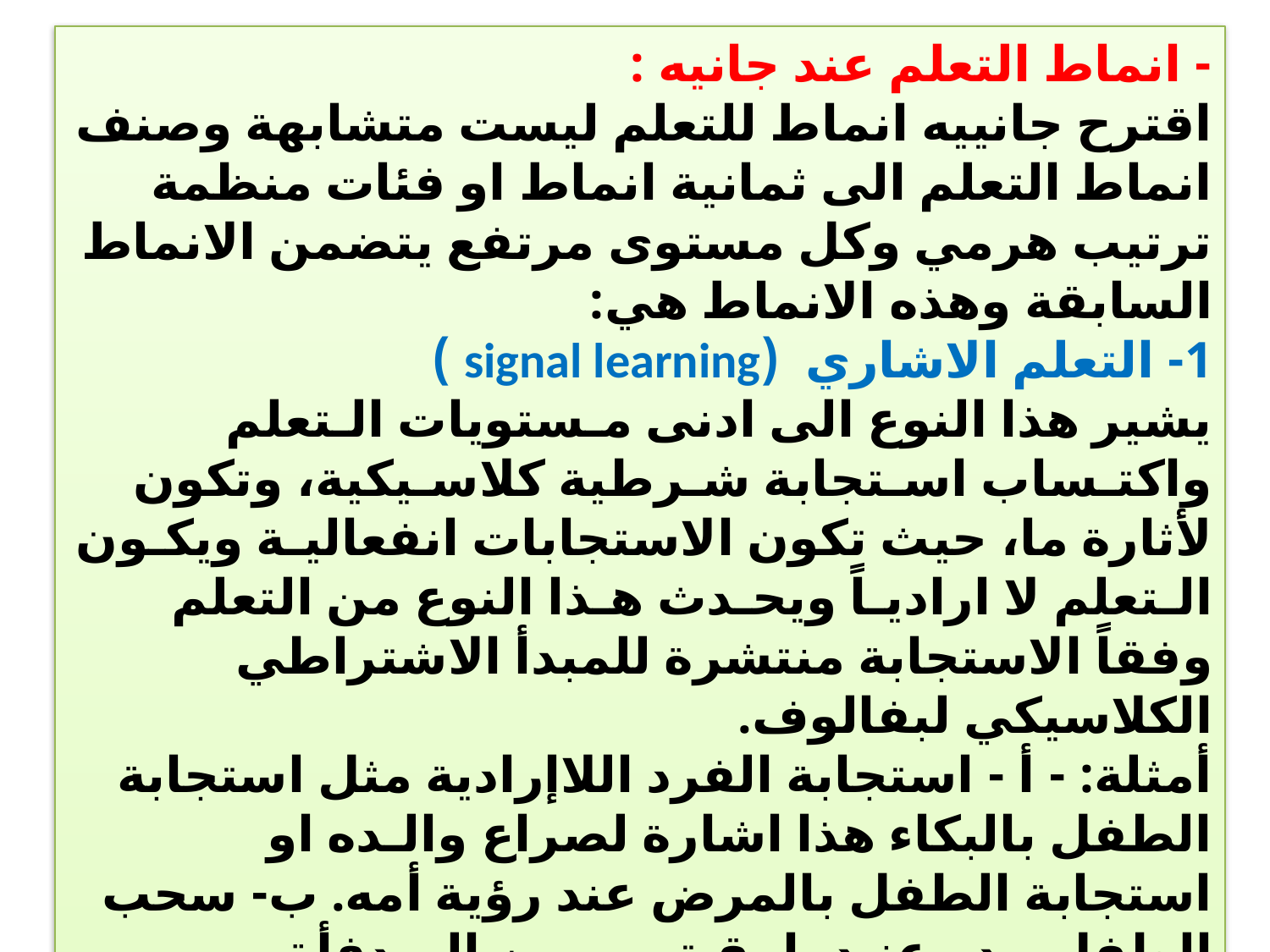

- انماط التعلم عند جانيه :
اقترح جانييه انماط للتعلم ليست متشابهة وصنف انماط التعلم الى ثمانية انماط او فئات منظمة ترتيب هرمي وكل مستوى مرتفع يتضمن الانماط السابقة وهذه الانماط هي:
1- التعلم الاشاري  (signal learning )
يشير هذا النوع الى ادنى مـستويات الـتعلم واكتـساب اسـتجابة شـرطية كلاسـيكية، وتكون لأثارة ما، حيث تكون الاستجابات انفعاليـة ويكـون الـتعلم لا اراديـاً ويحـدث هـذا النوع من التعلم وفقاً الاستجابة منتشرة للمبدأ الاشتراطي الكلاسيكي لبفالوف.
أمثلة: - أ - استجابة الفرد اللاإرادية مثل استجابة الطفل بالبكاء هذا اشارة لصراع والـده او استجابة الطفل بالمرض عند رؤية أمه. ب- سحب الطفل يـده عنـدما يقـترب مـن المـدفأة والاشـارة او المـثير الـشرطي هـي الاقتراب والاستجابة الشرطية هي سحب اليد. ج - دخول غرفة الصف عند الامتحان حيث استجابة القلق عند اقتراب الامتحان او معلمتهم القاسية.